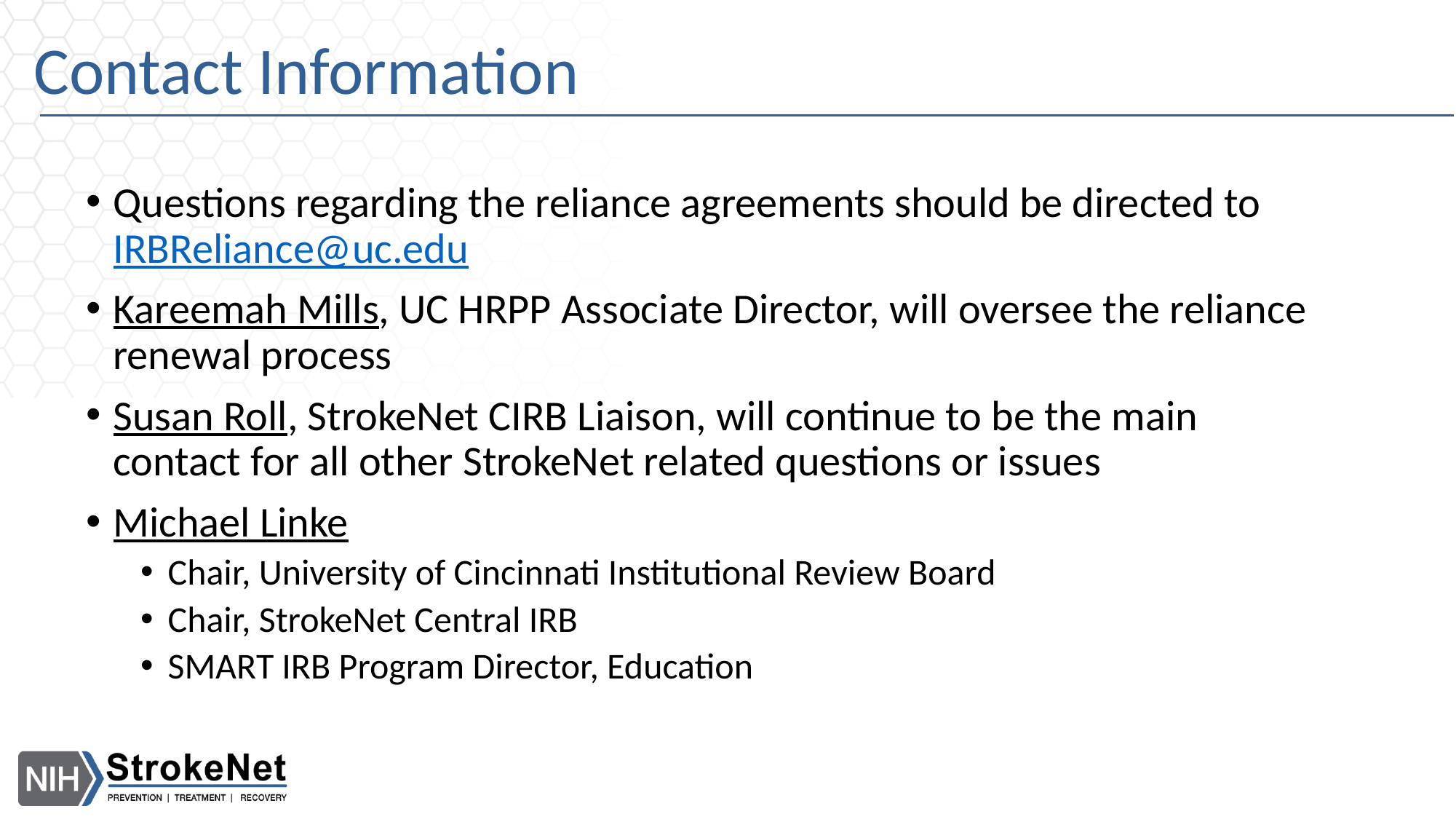

# Contact Information
Questions regarding the reliance agreements should be directed to IRBReliance@uc.edu
Kareemah Mills, UC HRPP Associate Director, will oversee the reliance renewal process
Susan Roll, StrokeNet CIRB Liaison, will continue to be the main contact for all other StrokeNet related questions or issues
Michael Linke
Chair, University of Cincinnati Institutional Review Board
Chair, StrokeNet Central IRB
SMART IRB Program Director, Education